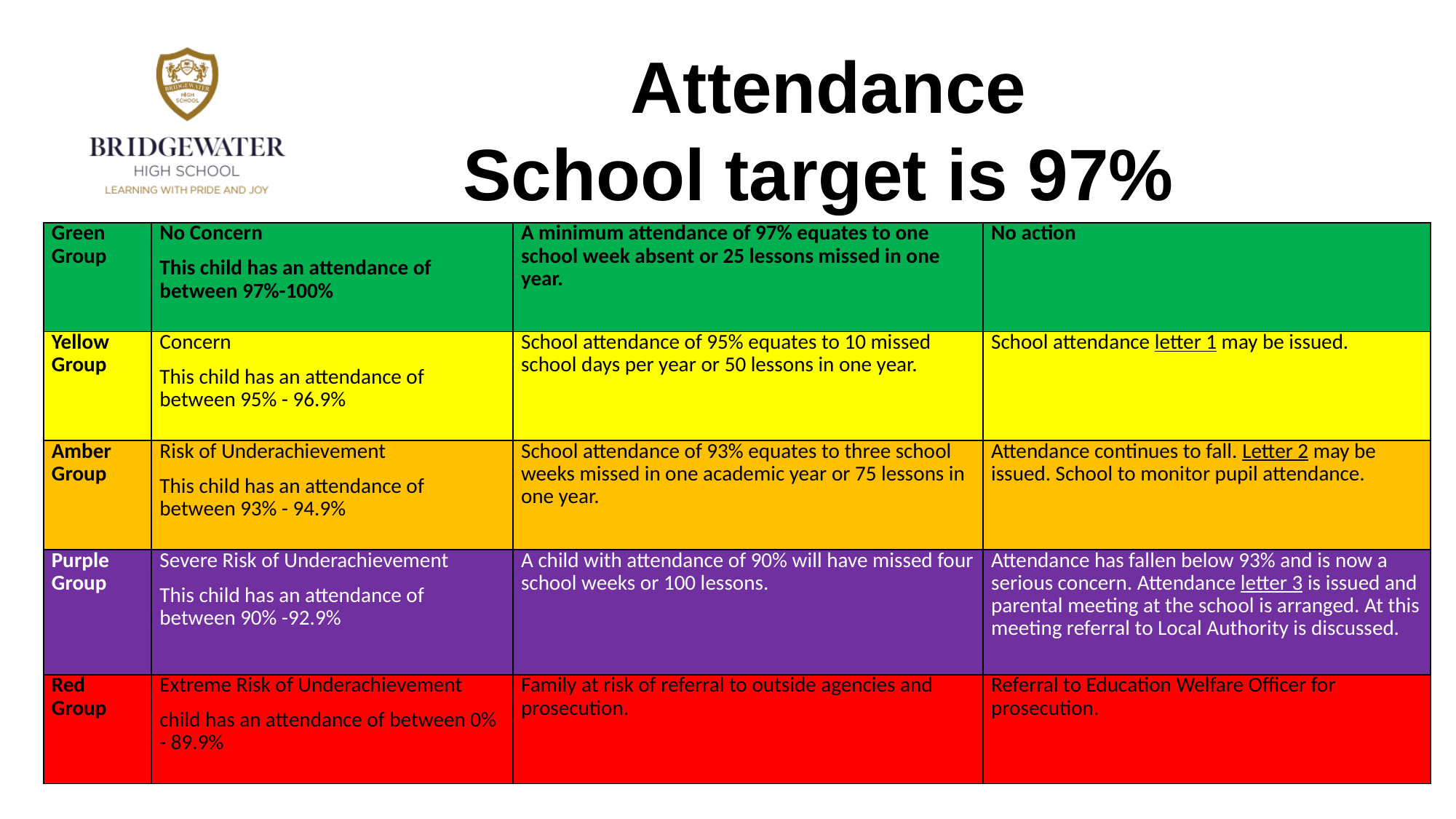

Attendance
School target is 97%
| Green Group | No Concern This child has an attendance of between 97%-100% | A minimum attendance of 97% equates to one school week absent or 25 lessons missed in one year. | No action |
| --- | --- | --- | --- |
| Yellow Group | Concern This child has an attendance of between 95% - 96.9% | School attendance of 95% equates to 10 missed school days per year or 50 lessons in one year. | School attendance letter 1 may be issued. |
| Amber Group | Risk of Underachievement This child has an attendance of between 93% - 94.9% | School attendance of 93% equates to three school weeks missed in one academic year or 75 lessons in one year. | Attendance continues to fall. Letter 2 may be issued. School to monitor pupil attendance. |
| Purple Group | Severe Risk of Underachievement This child has an attendance of between 90% -92.9% | A child with attendance of 90% will have missed four school weeks or 100 lessons. | Attendance has fallen below 93% and is now a serious concern. Attendance letter 3 is issued and parental meeting at the school is arranged. At this meeting referral to Local Authority is discussed. |
| Red Group | Extreme Risk of Underachievement child has an attendance of between 0% - 89.9% | Family at risk of referral to outside agencies and prosecution. | Referral to Education Welfare Officer for prosecution. |